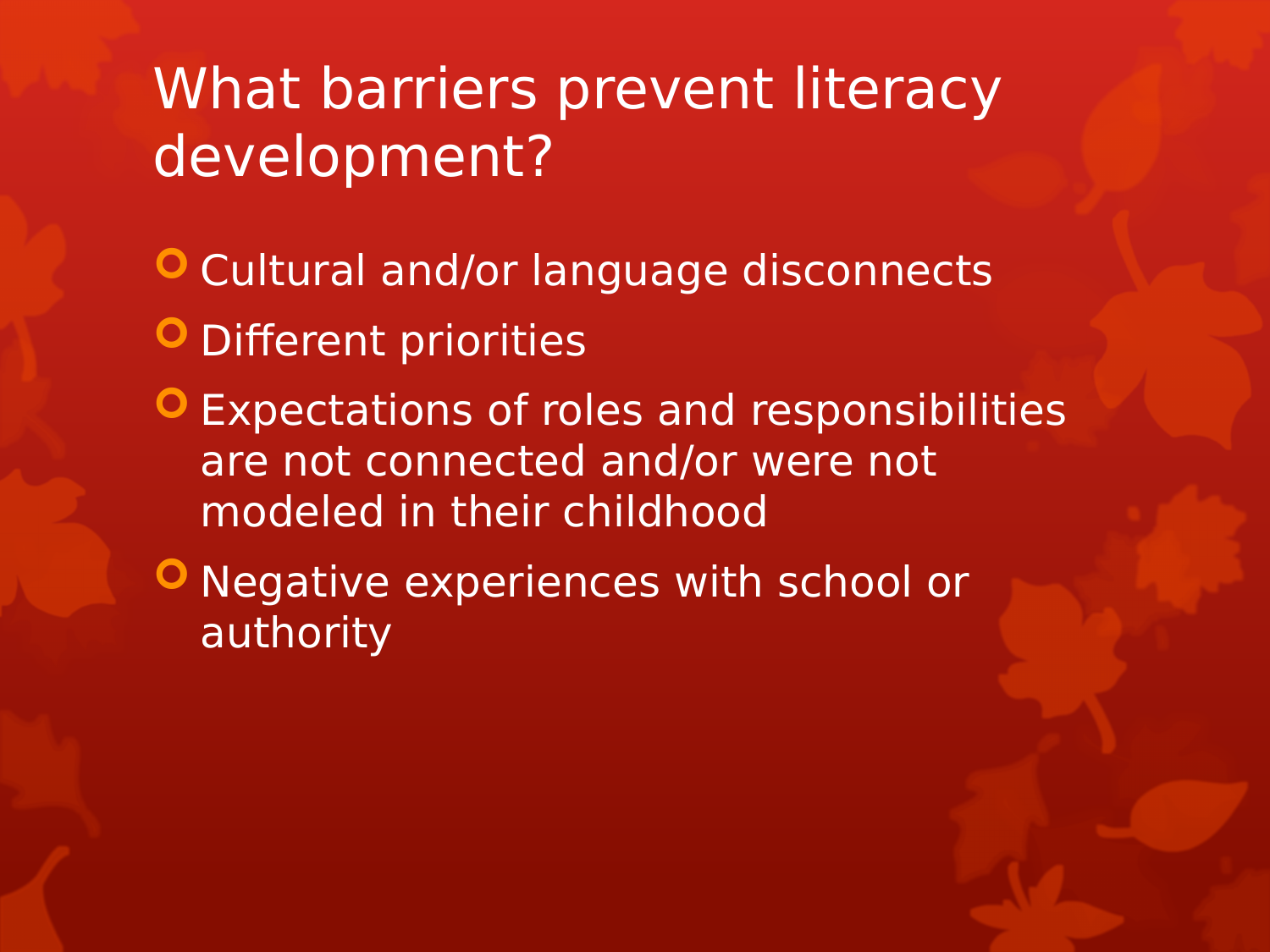

# What barriers prevent literacy development?
Cultural and/or language disconnects
Different priorities
Expectations of roles and responsibilities are not connected and/or were not modeled in their childhood
Negative experiences with school or authority